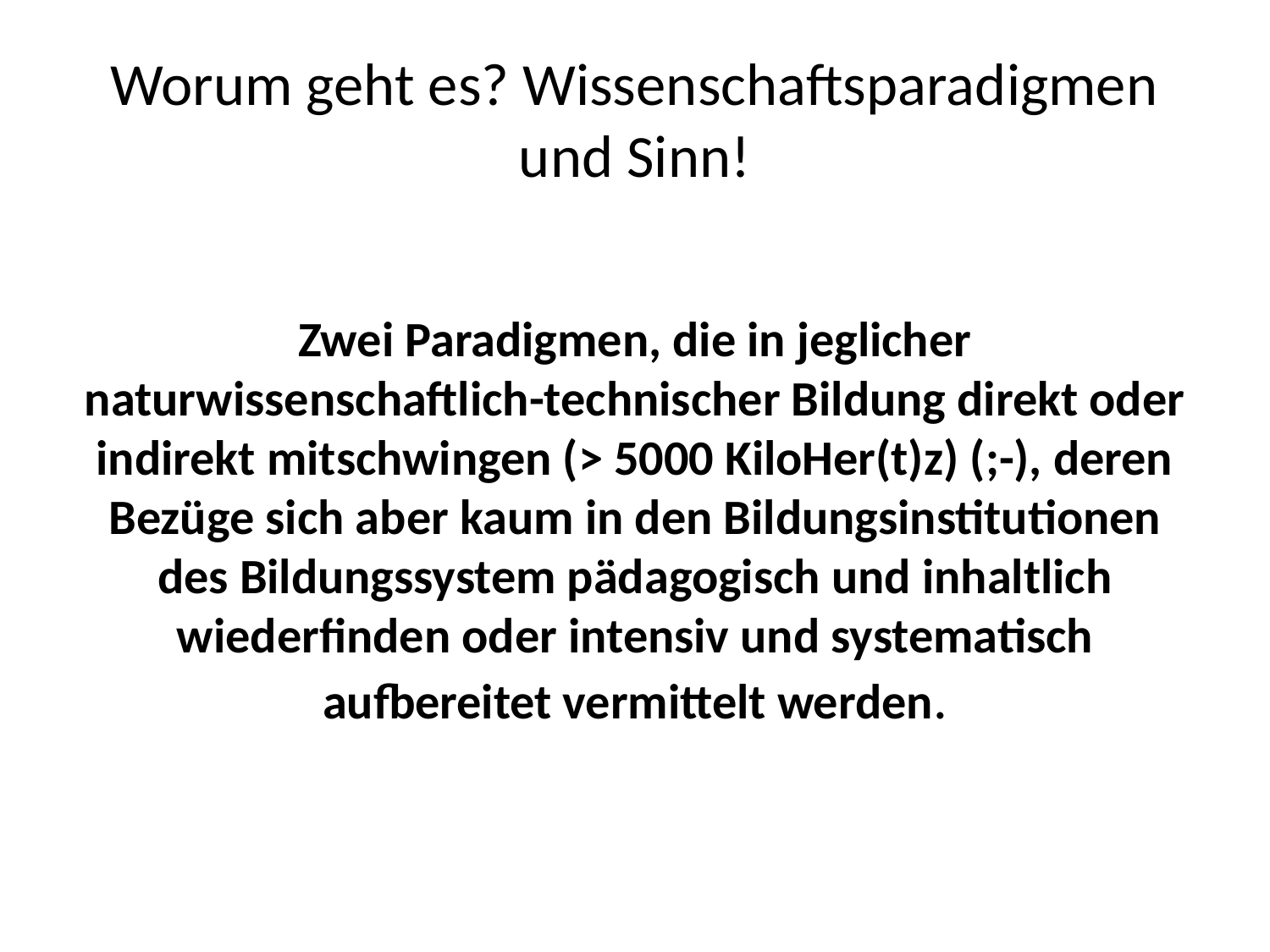

# Worum geht es? Wissenschaftsparadigmen und Sinn!

Zwei Paradigmen, die in jeglicher naturwissenschaftlich-technischer Bildung direkt oder indirekt mitschwingen (> 5000 KiloHer(t)z) (;-), deren Bezüge sich aber kaum in den Bildungsinstitutionen des Bildungssystem pädagogisch und inhaltlich wiederfinden oder intensiv und systematisch aufbereitet vermittelt werden.